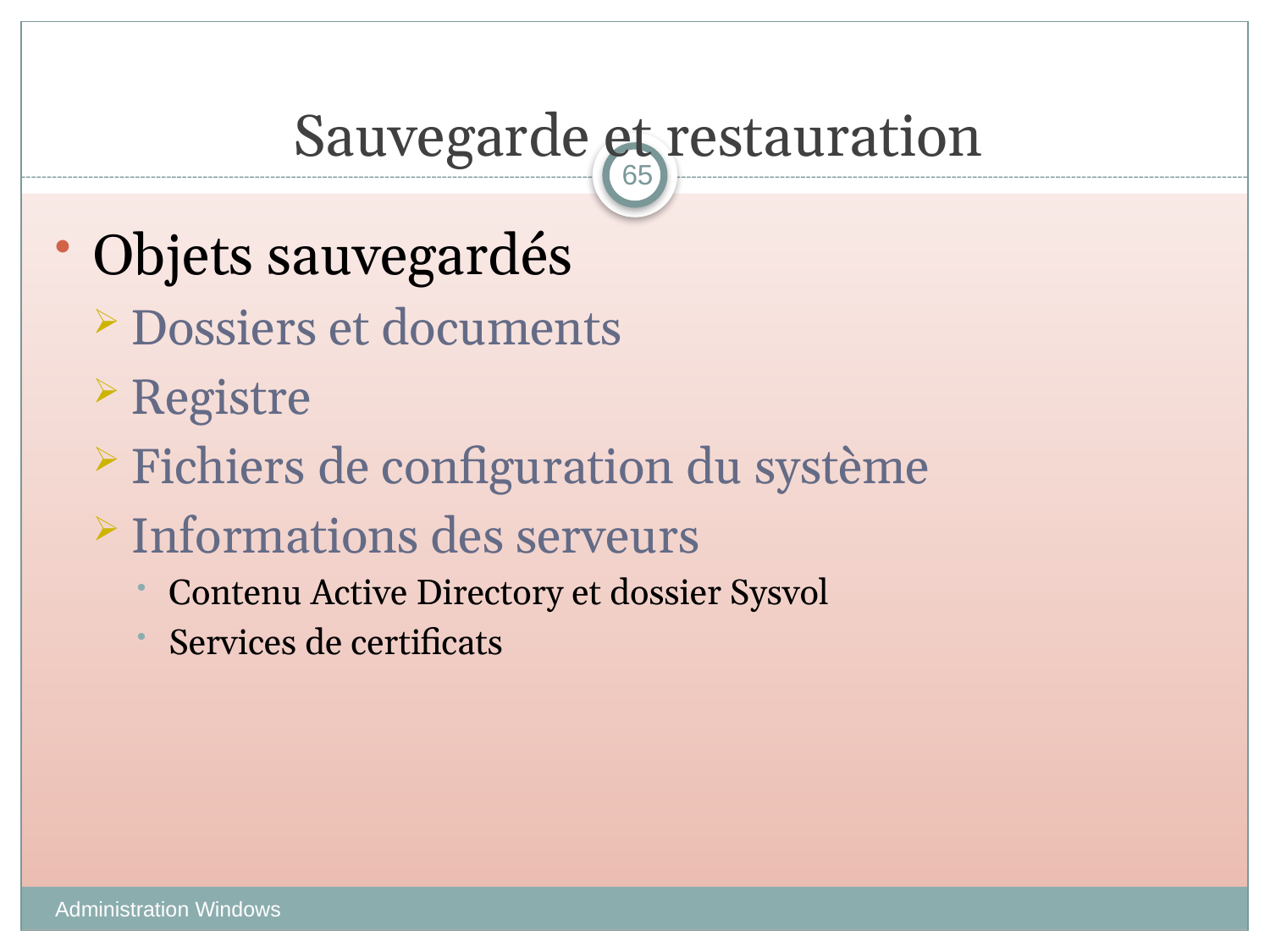

# Sauvegarde et restauration
65
Objets sauvegardés
Dossiers et documents
Registre
Fichiers de configuration du système
Informations des serveurs
Contenu Active Directory et dossier Sysvol
Services de certificats

Administration Windows